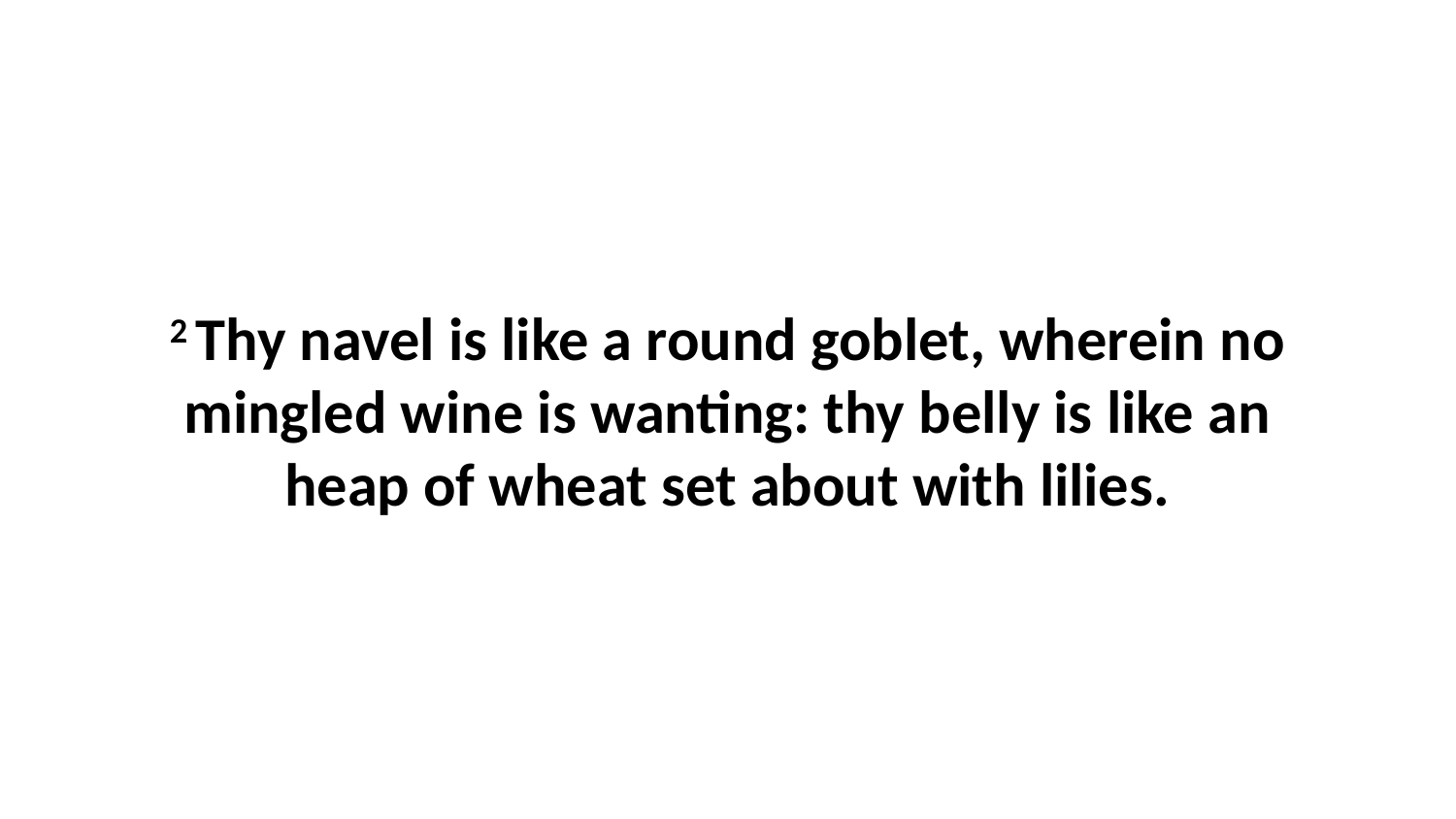

2 Thy navel is like a round goblet, wherein no mingled wine is wanting: thy belly is like an heap of wheat set about with lilies.